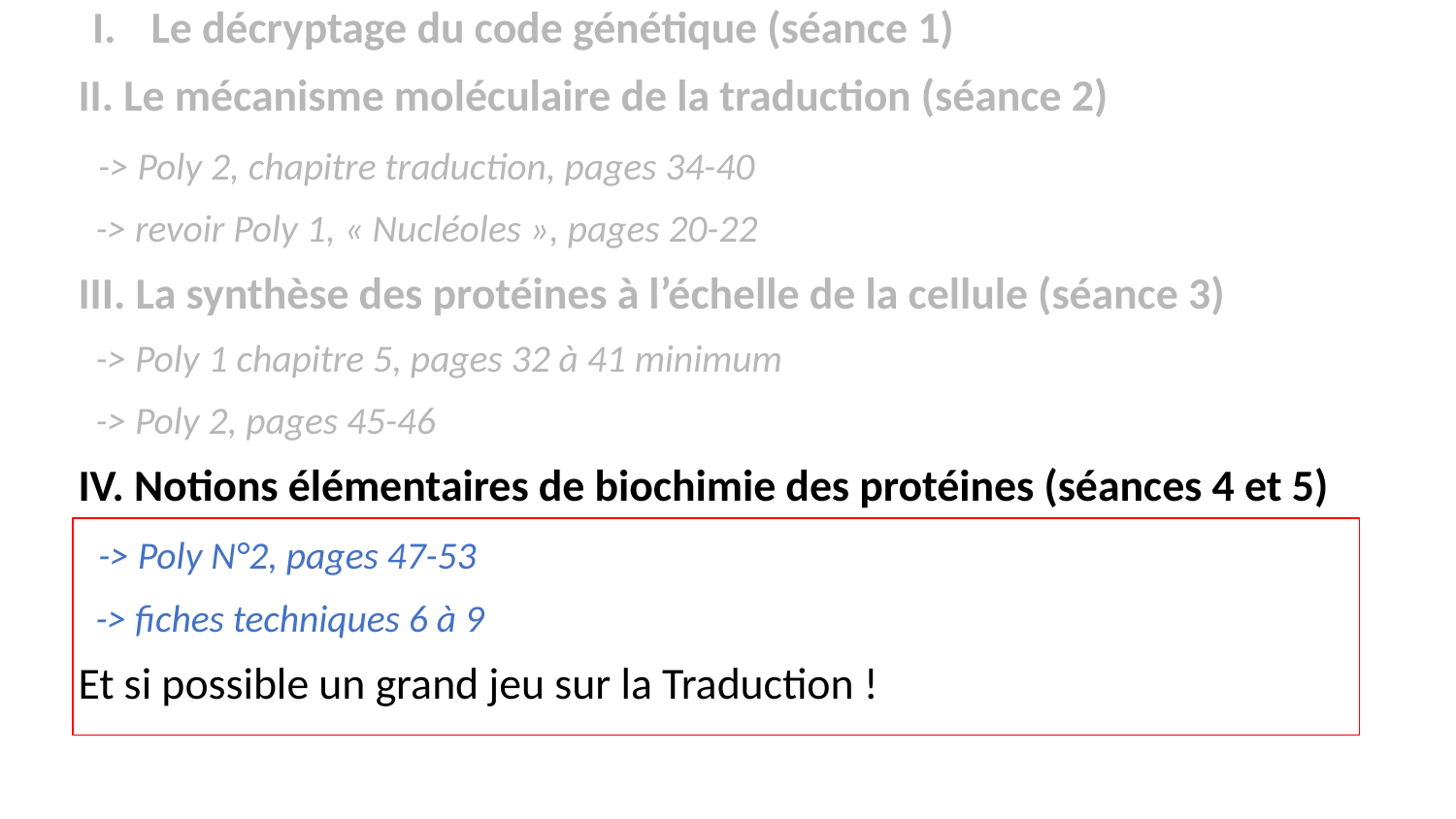

Le décryptage du code génétique (séance 1)
II. Le mécanisme moléculaire de la traduction (séance 2)
  -> Poly 2, chapitre traduction, pages 34-40
  -> revoir Poly 1, « Nucléoles », pages 20-22
III. La synthèse des protéines à l’échelle de la cellule (séance 3)
  -> Poly 1 chapitre 5, pages 32 à 41 minimum
  -> Poly 2, pages 45-46
IV. Notions élémentaires de biochimie des protéines (séances 4 et 5)
  -> Poly N°2, pages 47-53
  -> fiches techniques 6 à 9
Et si possible un grand jeu sur la Traduction !